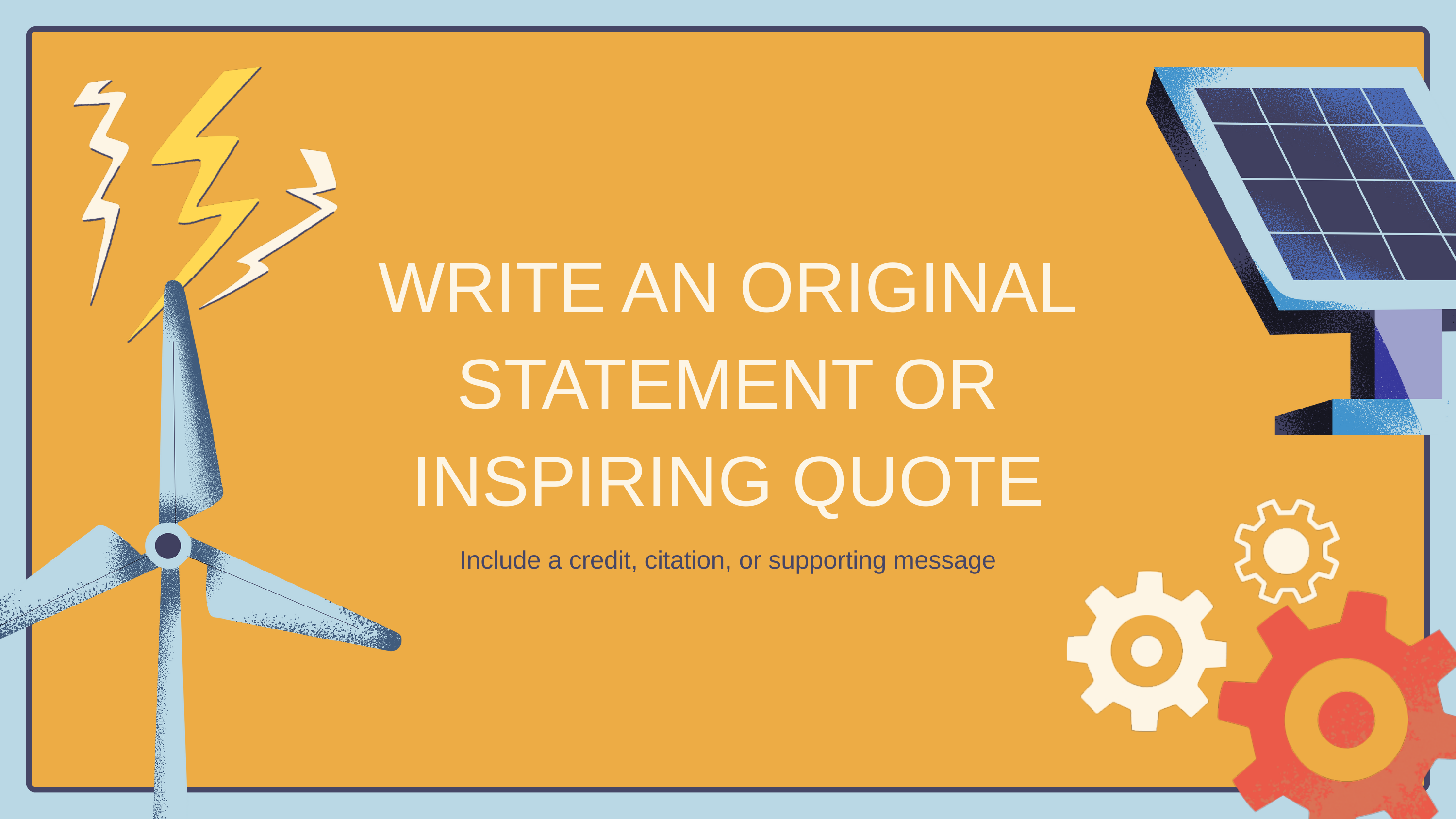

WRITE AN ORIGINAL
STATEMENT OR
INSPIRING QUOTE
Include a credit, citation, or supporting message